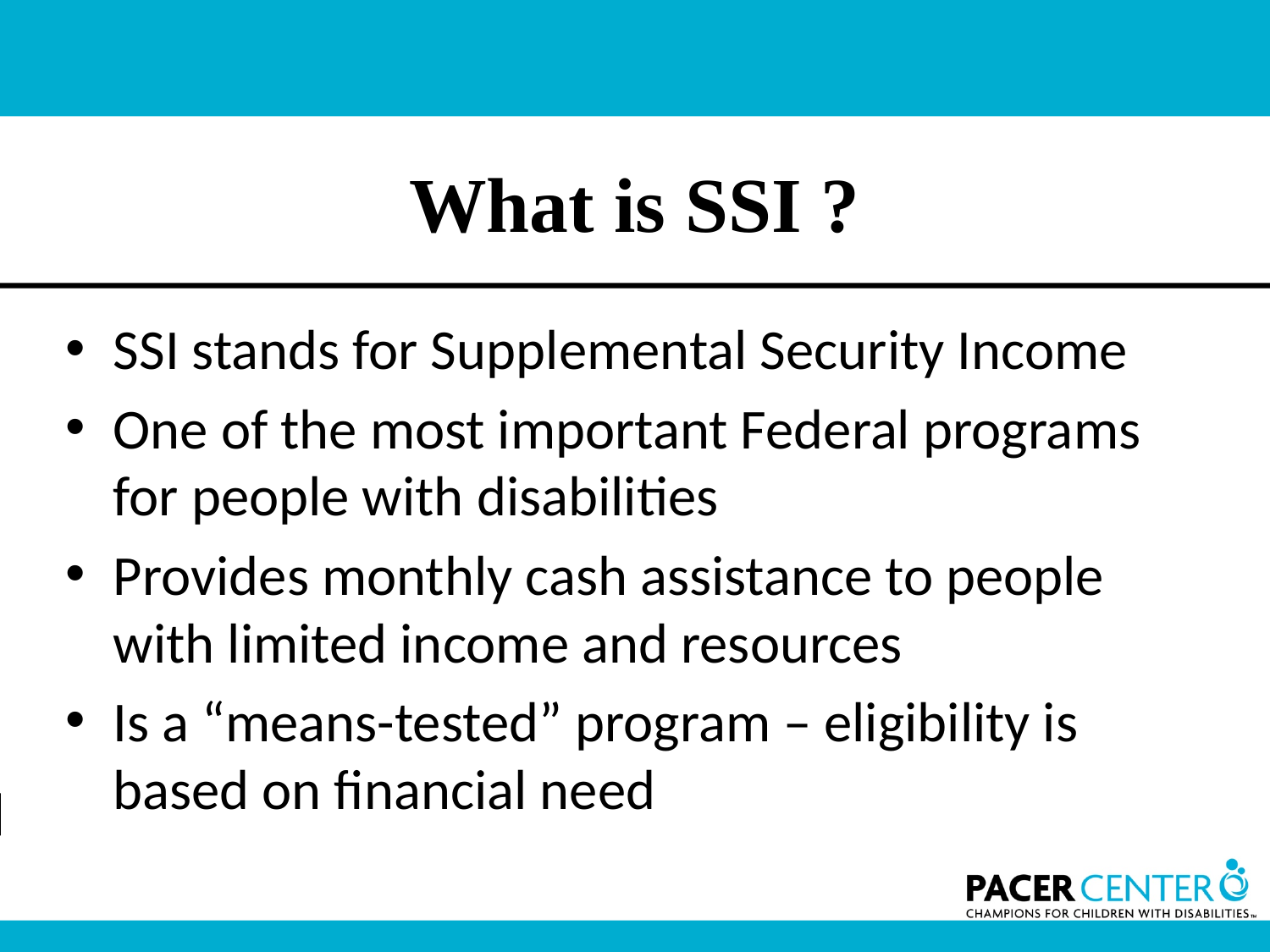

# What is SSI ?
SSI stands for Supplemental Security Income
One of the most important Federal programs for people with disabilities
Provides monthly cash assistance to people with limited income and resources
Is a “means-tested” program – eligibility is based on financial need